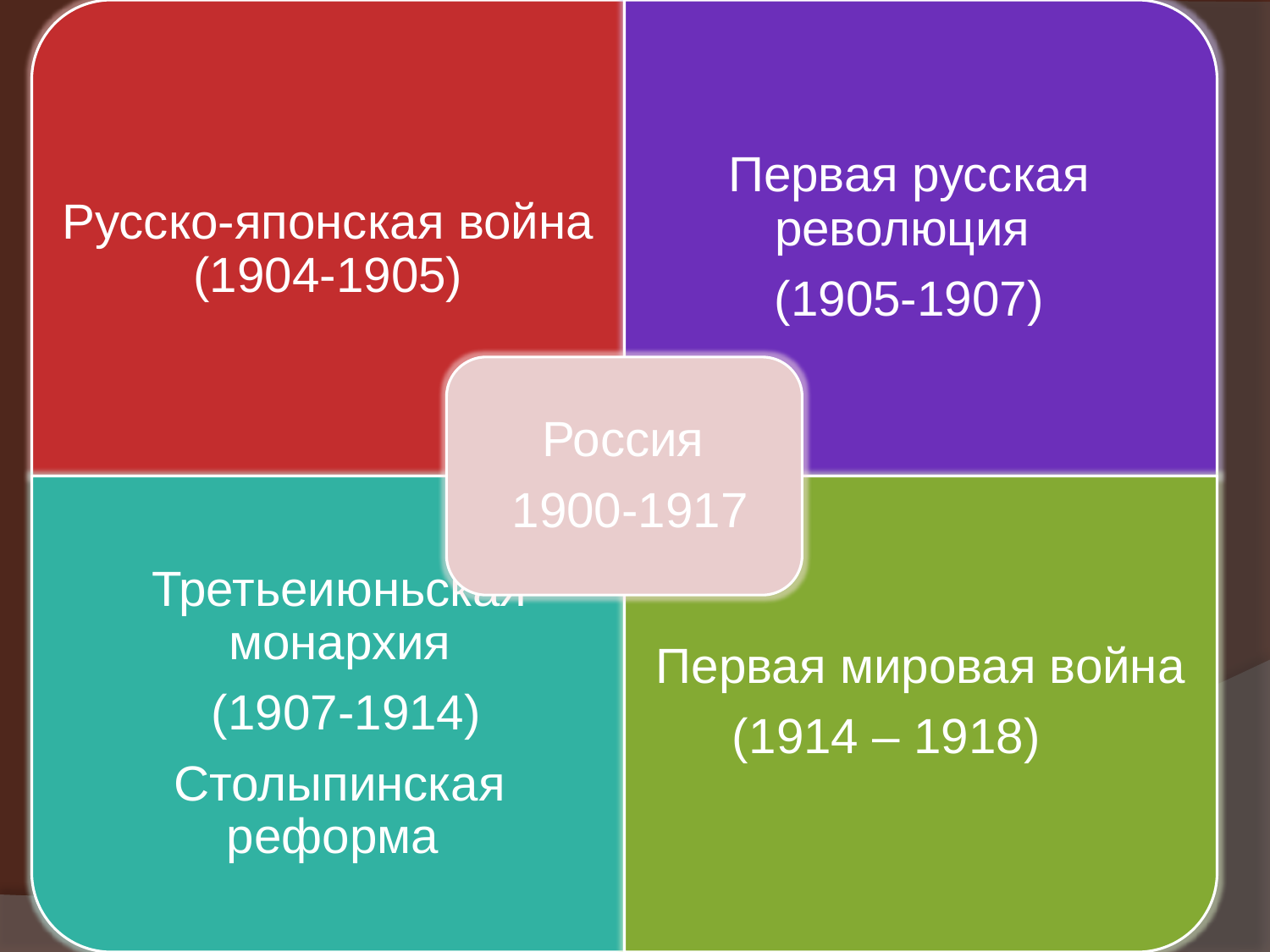

Русско-японская война (1904-1905)
Первая русская революция
(1905-1907)
Третьеиюньская монархия
 (1907-1914)
Столыпинская реформа
Первая мировая война
(1914 – 1918)
Россия
1900-1917
#